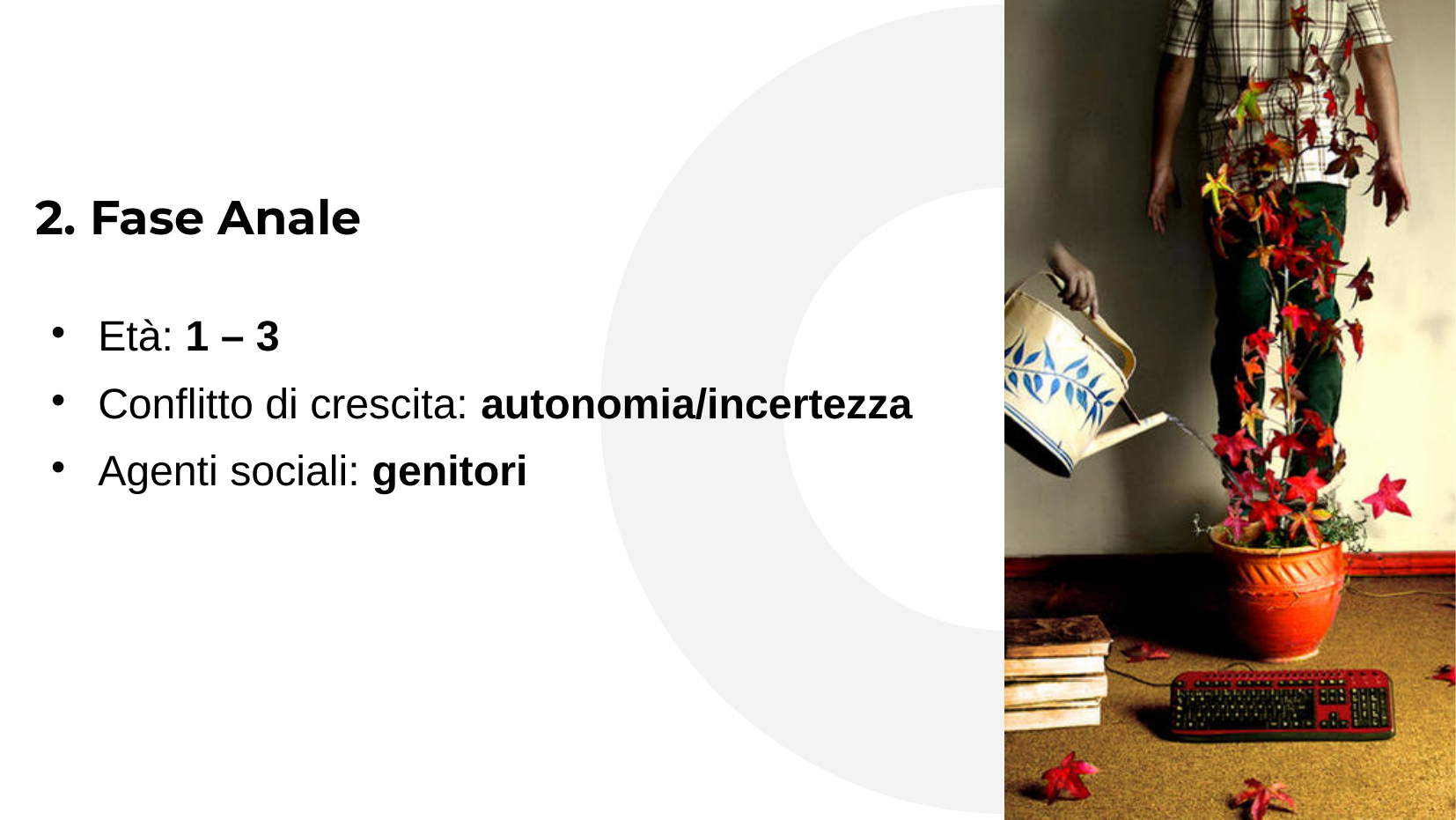

2. Fase Anale
# Età: 1 – 3
Conflitto di crescita: autonomia/incertezza
Agenti sociali: genitori